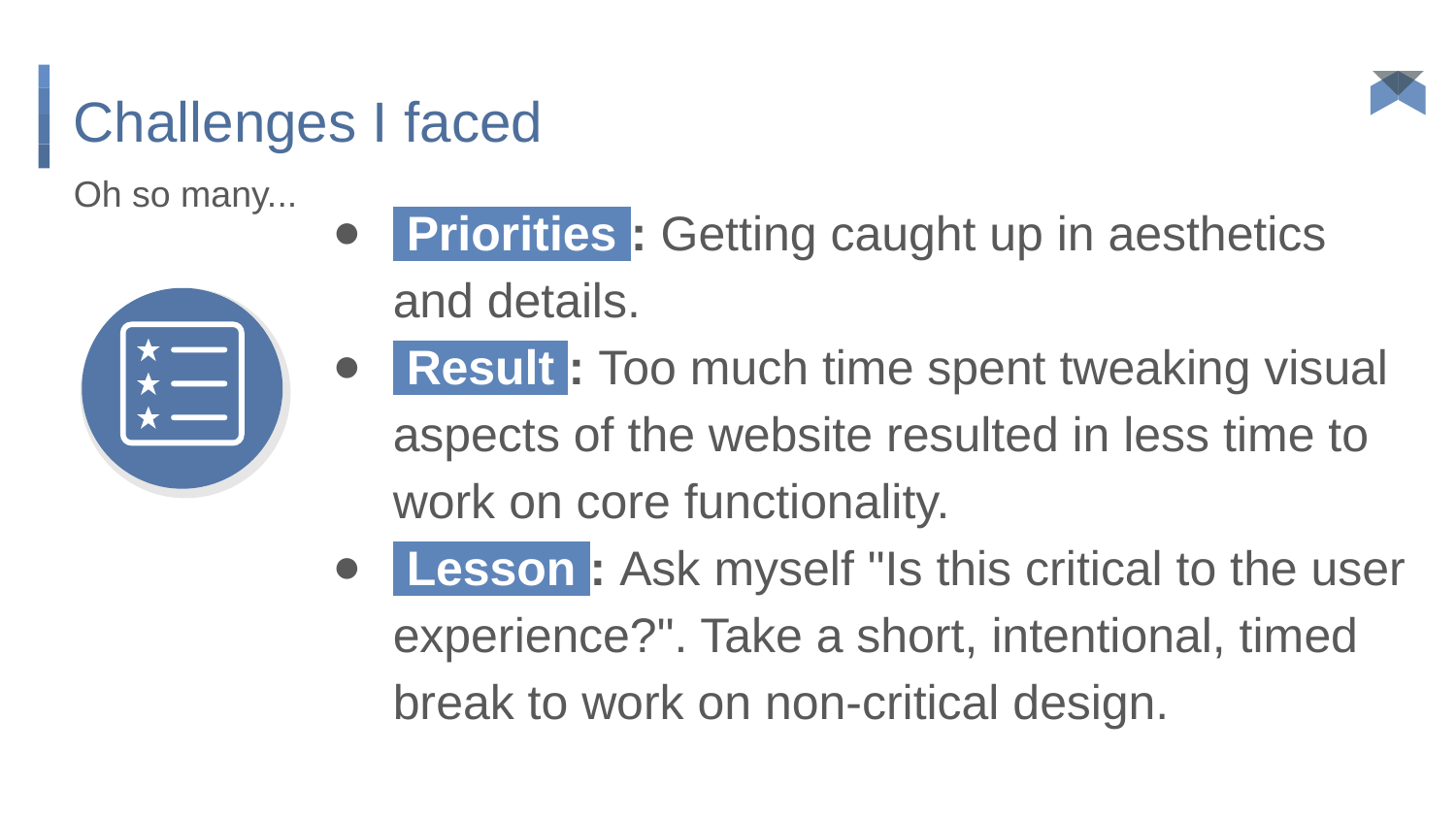

# Challenges I faced
Oh so many...
 Priorities : Getting caught up in aesthetics and details.
 Result : Too much time spent tweaking visual aspects of the website resulted in less time to work on core functionality.
 Lesson : Ask myself "Is this critical to the user experience?". Take a short, intentional, timed break to work on non-critical design.